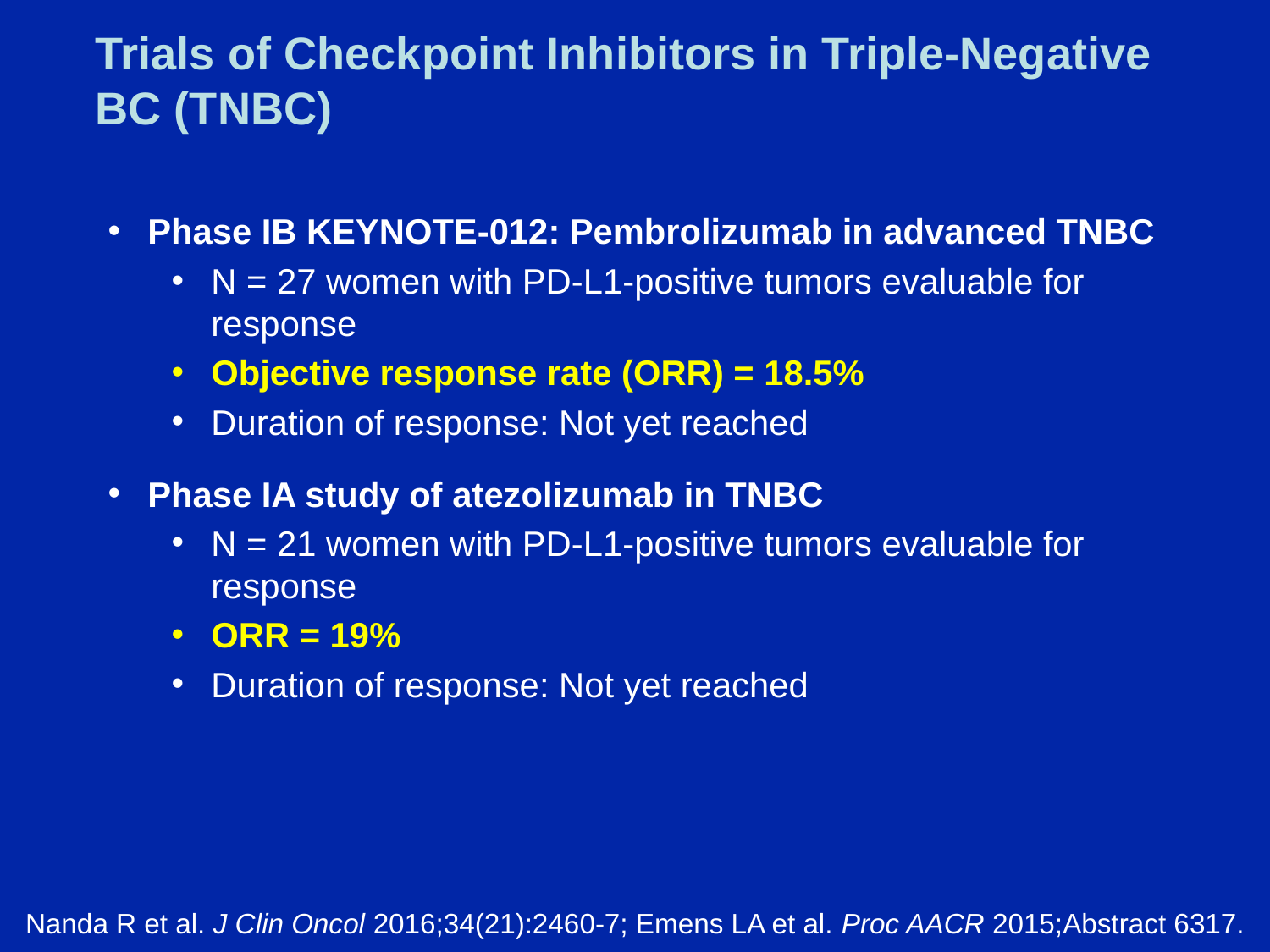

# Trials of Checkpoint Inhibitors in Triple-Negative BC (TNBC)
Phase IB KEYNOTE-012: Pembrolizumab in advanced TNBC
N = 27 women with PD-L1-positive tumors evaluable for response
Objective response rate (ORR) = 18.5%
Duration of response: Not yet reached
Phase IA study of atezolizumab in TNBC
N = 21 women with PD-L1-positive tumors evaluable for response
ORR = 19%
Duration of response: Not yet reached
Nanda R et al. J Clin Oncol 2016;34(21):2460-7; Emens LA et al. Proc AACR 2015;Abstract 6317.